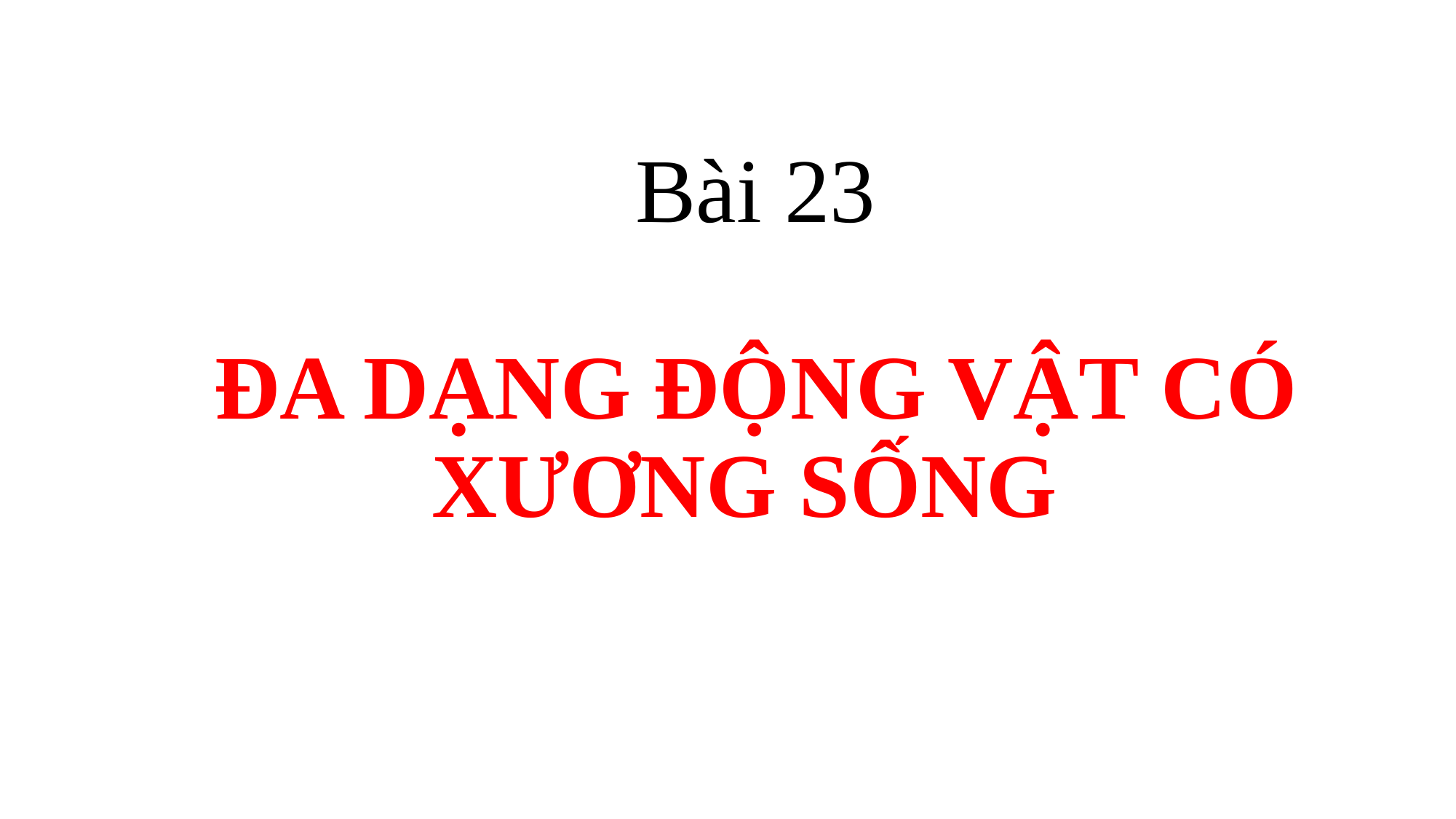

# Bài 23 ĐA DẠNG ĐỘNG VẬT CÓ XƯƠNG SỐNG